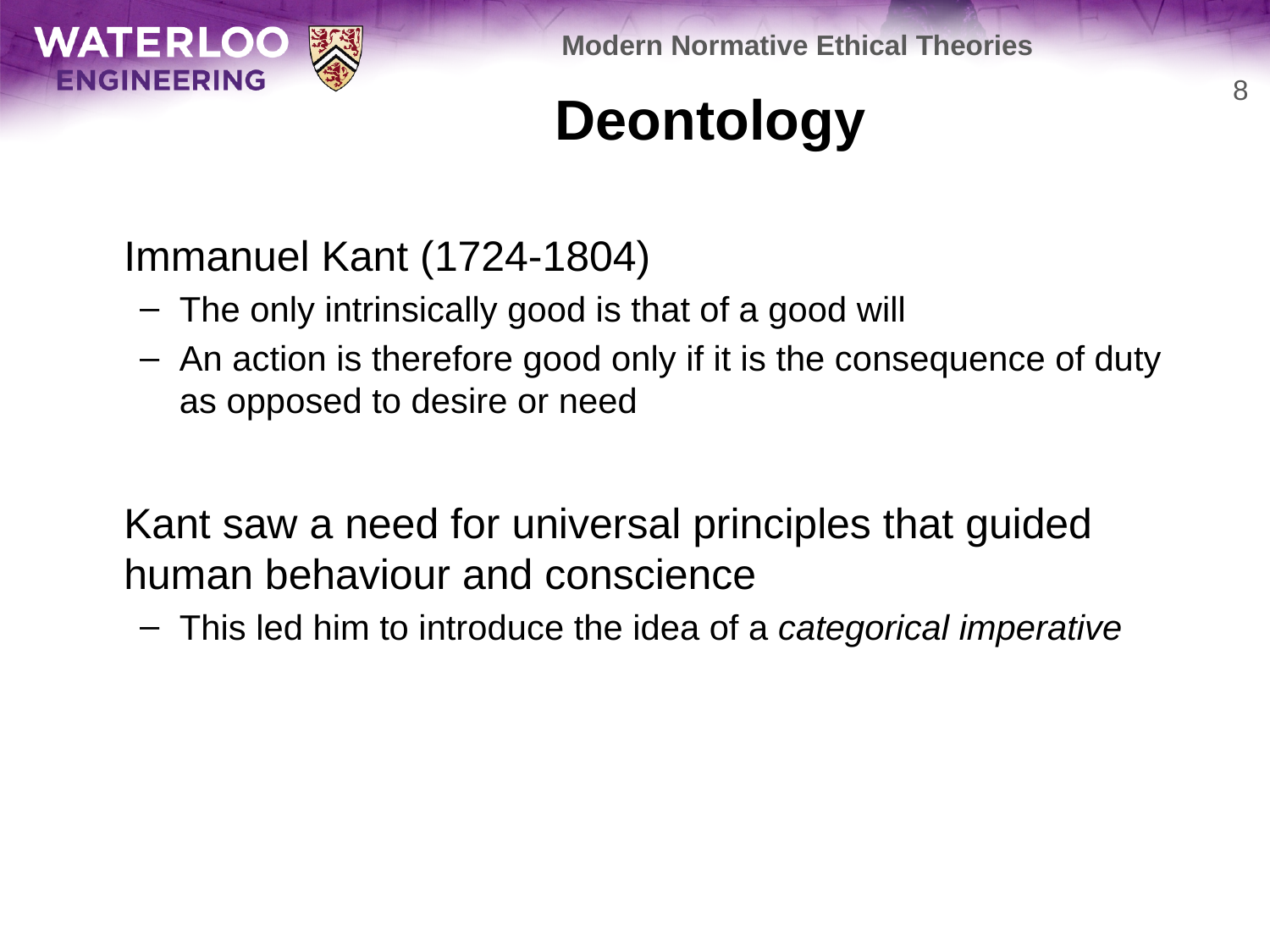

Modern Normative Ethical Theories
# Deontology
8
	Immanuel Kant (1724-1804)
The only intrinsically good is that of a good will
An action is therefore good only if it is the consequence of duty as opposed to desire or need

	Kant saw a need for universal principles that guided human behaviour and conscience
This led him to introduce the idea of a categorical imperative